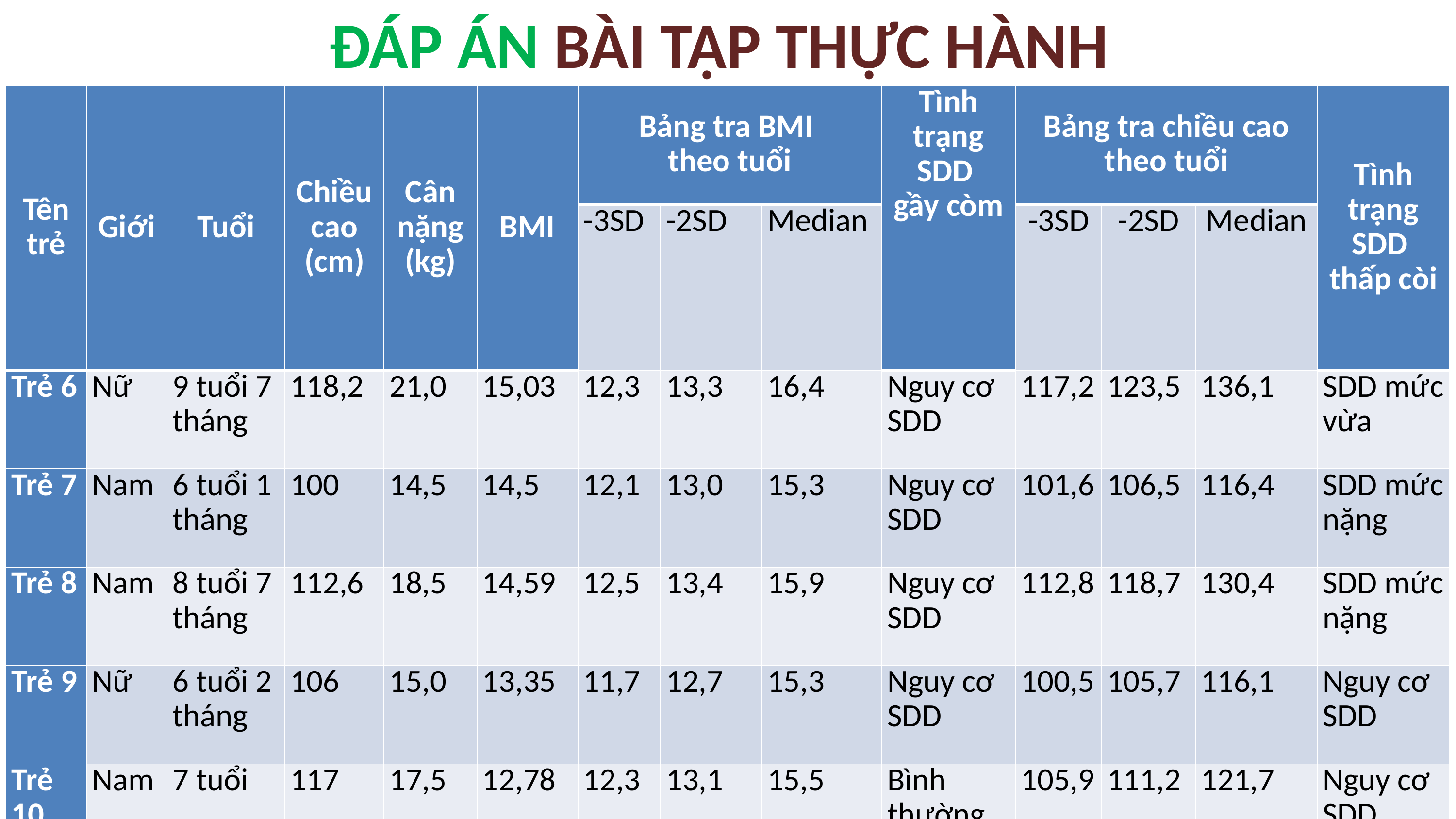

ĐÁP ÁN BÀI TẬP THỰC HÀNH
| Tên trẻ | Giới | Tuổi | Chiều cao (cm) | Cân nặng (kg) | BMI | Bảng tra BMI theo tuổi |  |  | Tình trạng SDD gầy còm | Bảng tra chiều cao theo tuổi |  |  | Tình trạng SDD thấp còi |
| --- | --- | --- | --- | --- | --- | --- | --- | --- | --- | --- | --- | --- | --- |
|  |  |  |  |  |  | -3SD | -2SD | Median |  | -3SD | -2SD | Median |  |
| Trẻ 6 | Nữ | 9 tuổi 7 tháng | 118,2 | 21,0 | 15,03 | 12,3 | 13,3 | 16,4 | Nguy cơ SDD | 117,2 | 123,5 | 136,1 | SDD mức vừa |
| Trẻ 7 | Nam | 6 tuổi 1 tháng | 100 | 14,5 | 14,5 | 12,1 | 13,0 | 15,3 | Nguy cơ SDD | 101,6 | 106,5 | 116,4 | SDD mức nặng |
| Trẻ 8 | Nam | 8 tuổi 7 tháng | 112,6 | 18,5 | 14,59 | 12,5 | 13,4 | 15,9 | Nguy cơ SDD | 112,8 | 118,7 | 130,4 | SDD mức nặng |
| Trẻ 9 | Nữ | 6 tuổi 2 tháng | 106 | 15,0 | 13,35 | 11,7 | 12,7 | 15,3 | Nguy cơ SDD | 100,5 | 105,7 | 116,1 | Nguy cơ SDD |
| Trẻ 10 | Nam | 7 tuổi | 117 | 17,5 | 12,78 | 12,3 | 13,1 | 15,5 | Bình thường | 105,9 | 111,2 | 121,7 | Nguy cơ SDD |

43